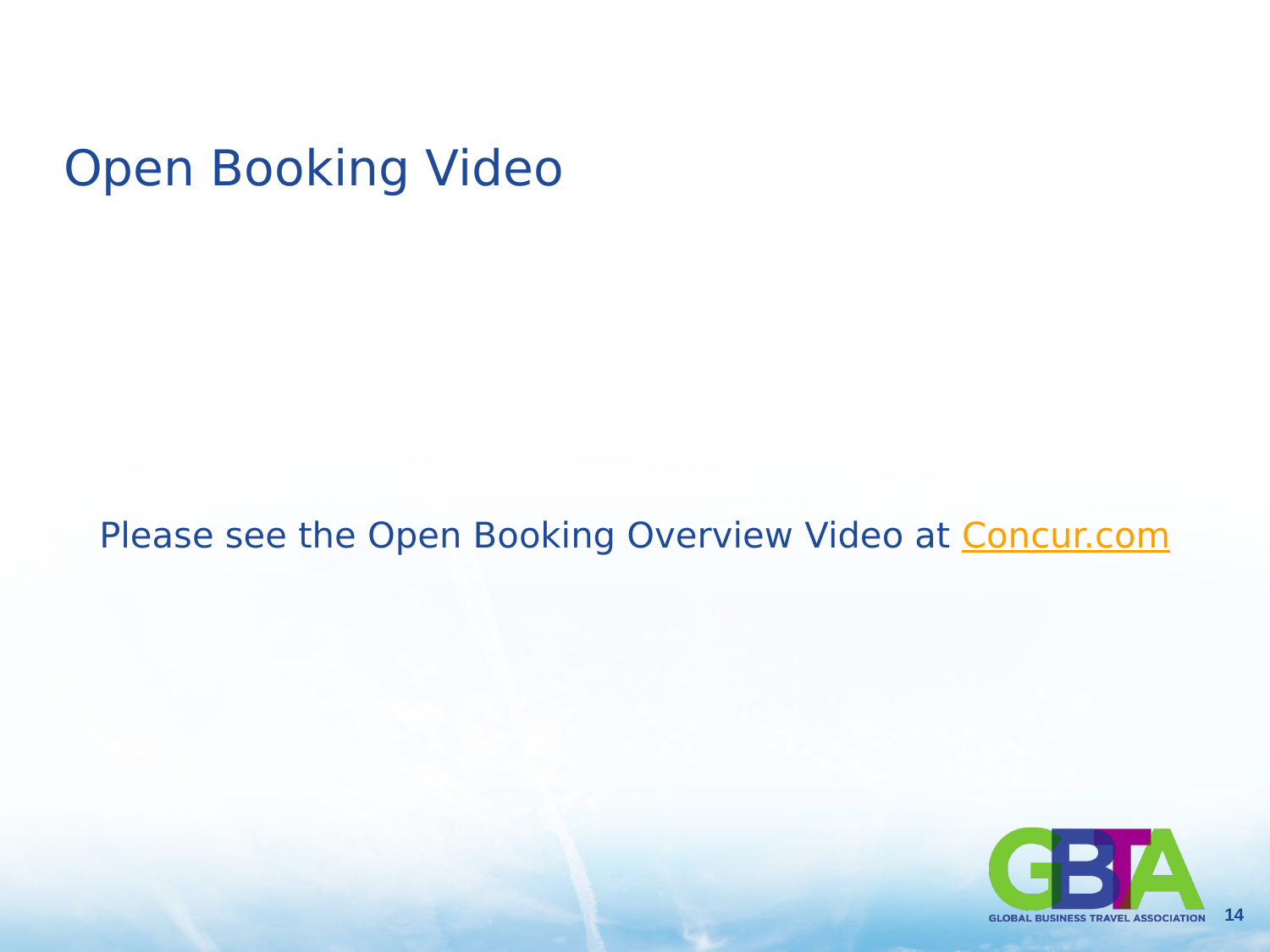

# Open Booking Video
Please see the Open Booking Overview Video at Concur.com